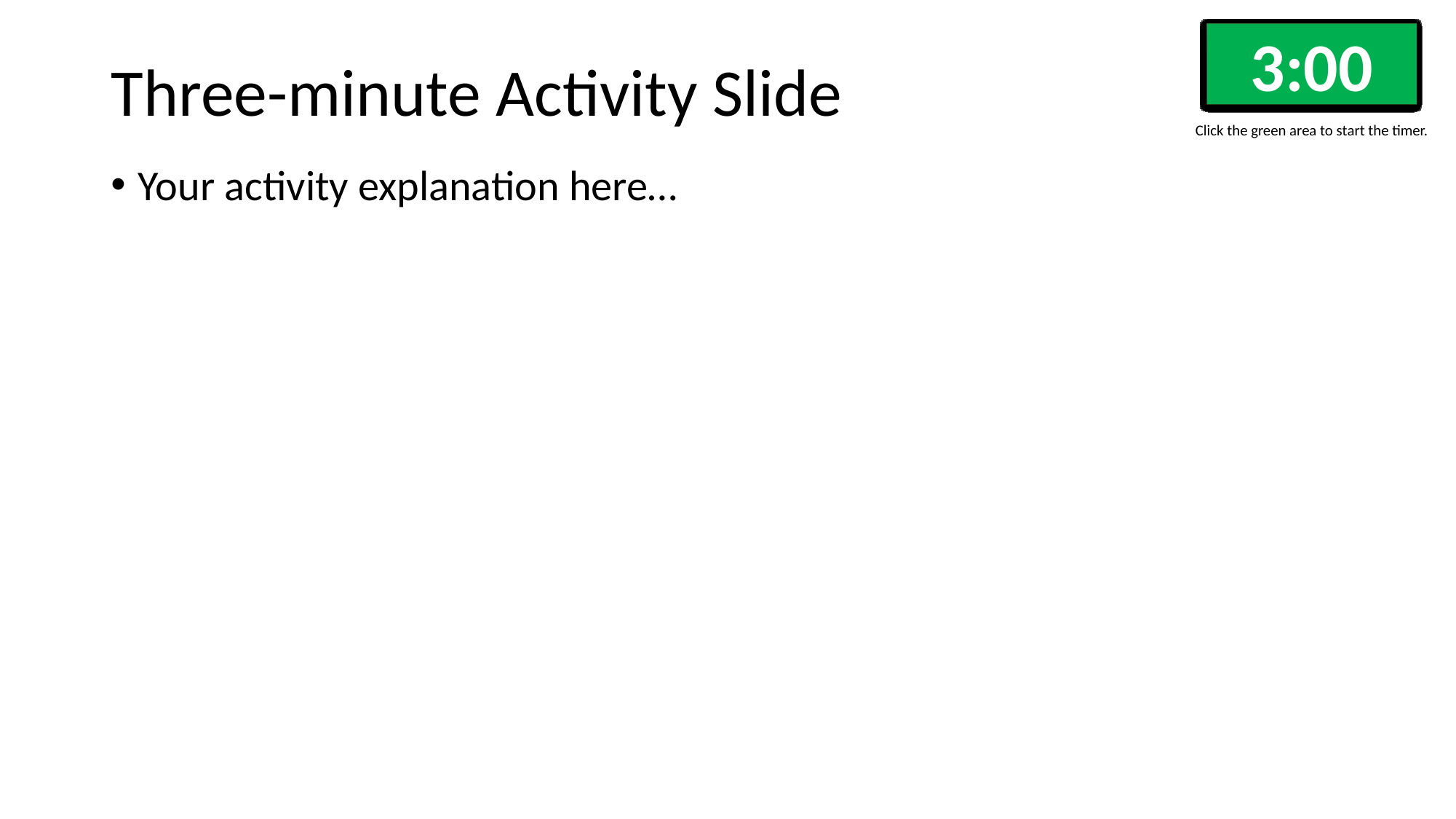

3:00
2:59
2:58
2:57
2:56
2:55
2:54
2:53
2:52
2:51
2:50
2:49
2:48
2:47
2:46
2:45
2:44
2:43
2:42
2:41
2:40
2:39
2:38
2:37
2:36
2:35
2:34
2:33
2:32
2:31
2:30
2:29
2:28
2:27
2:26
2:25
2:24
2:23
2:22
2:21
2:20
2:19
2:18
2:17
2:16
2:15
2:14
2:13
2:12
2:11
2:10
2:09
2:08
2:07
2:06
2:05
2:04
2:03
2:02
2:01
2:00
1:59
1:58
1:57
1:56
1:55
1:54
1:53
1:52
1:51
1:50
1:49
1:48
1:47
1:46
1:45
1:44
1:43
1:42
1:41
1:40
1:39
1:38
1:37
1:36
1:35
1:34
1:33
1:32
1:31
1:30
1:29
1:28
1:27
1:26
1:25
1:24
1:23
1:22
1:21
1:20
1:19
1:18
1:17
1:16
1:15
1:14
1:13
1:12
1:11
1:10
1:09
1:08
1:07
1:06
1:05
1:04
1:03
1:02
1:01
1:00
0:59
0:58
0:57
0:56
0:55
0:54
0:53
0:52
0:51
0:50
0:49
0:48
0:47
0:46
0:45
0:44
0:43
0:42
0:41
0:40
0:39
0:38
0:37
0:36
0:35
0:34
0:33
0:32
0:31
0:30
0:29
0:28
0:27
0:26
0:25
0:24
0:23
0:22
0:21
0:20
0:19
0:18
0:17
0:16
0:15
0:14
0:13
0:12
0:11
0:10
0:09
0:08
0:07
0:06
0:05
0:04
0:03
0:02
0:01
End
3:00
# Three-minute Activity Slide
Click the green area to start the timer.
Your activity explanation here…